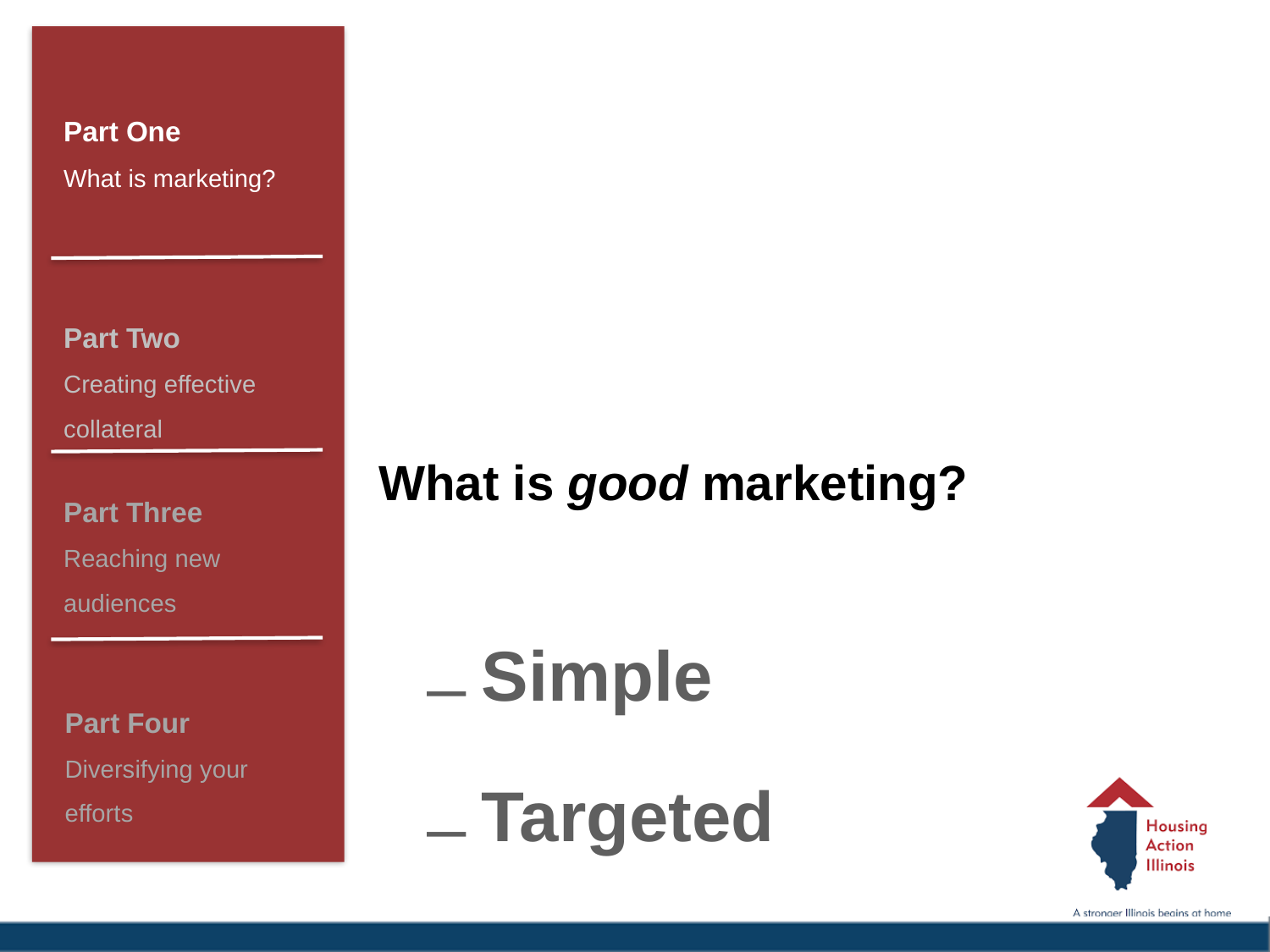

What is good marketing?

Simple
Targeted

Part One
What is marketing?

Part Two
Creating effective collateral
Part Three
Reaching new audiences
Part Four
Diversifying your efforts